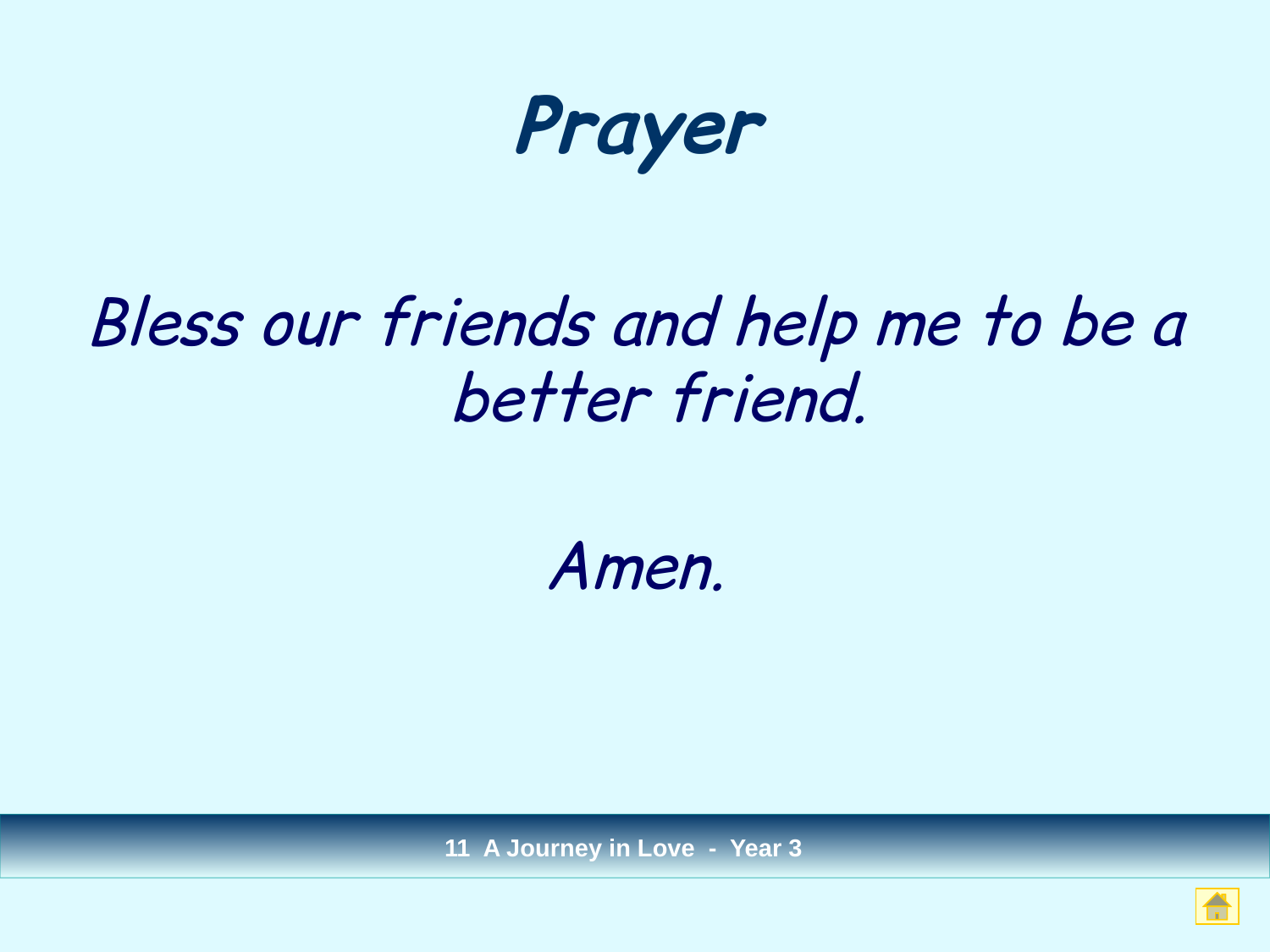

Prayer
Bless our friends and help me to be a better friend.

Amen.

11  A Journey in Love  -  Year 3